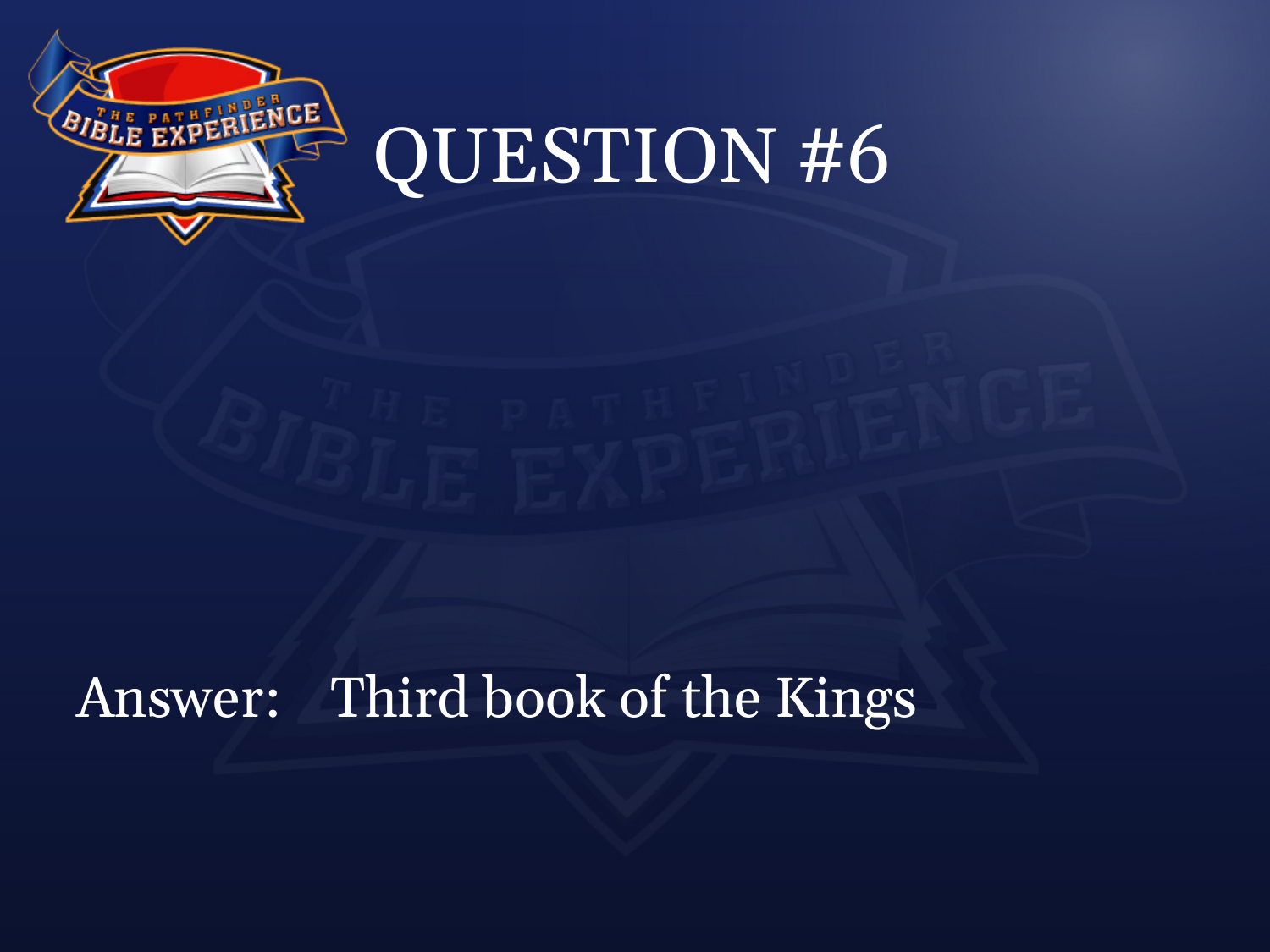

# QUESTION #6

Answer:	Third book of the Kings